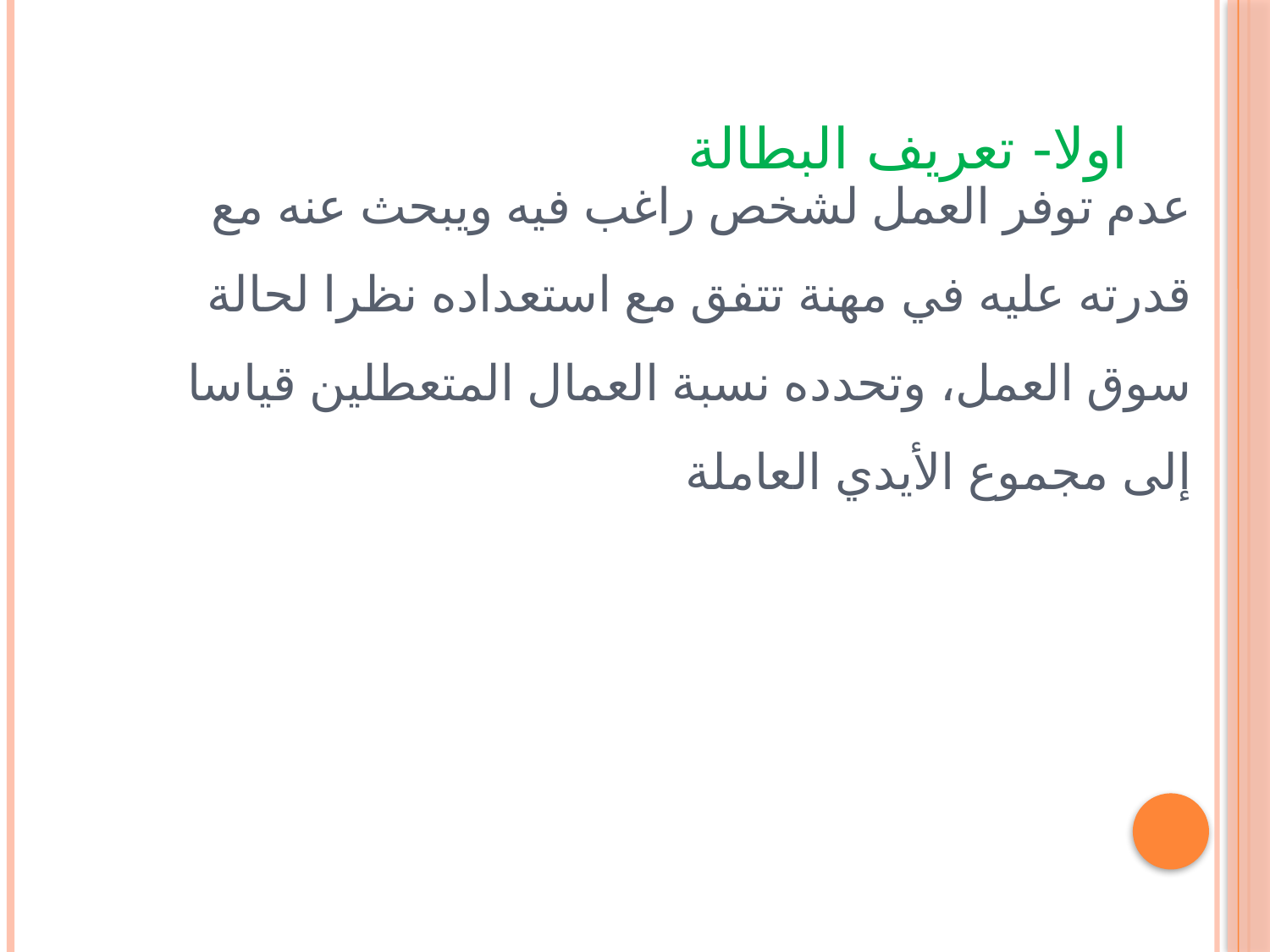

اولا- تعريف البطالة
عدم توفر العمل لشخص راغب فيه ويبحث عنه مع قدرته عليه في مهنة تتفق مع استعداده نظرا لحالة سوق العمل، وتحدده نسبة العمال المتعطلين قياسا إلى مجموع الأيدي العاملة